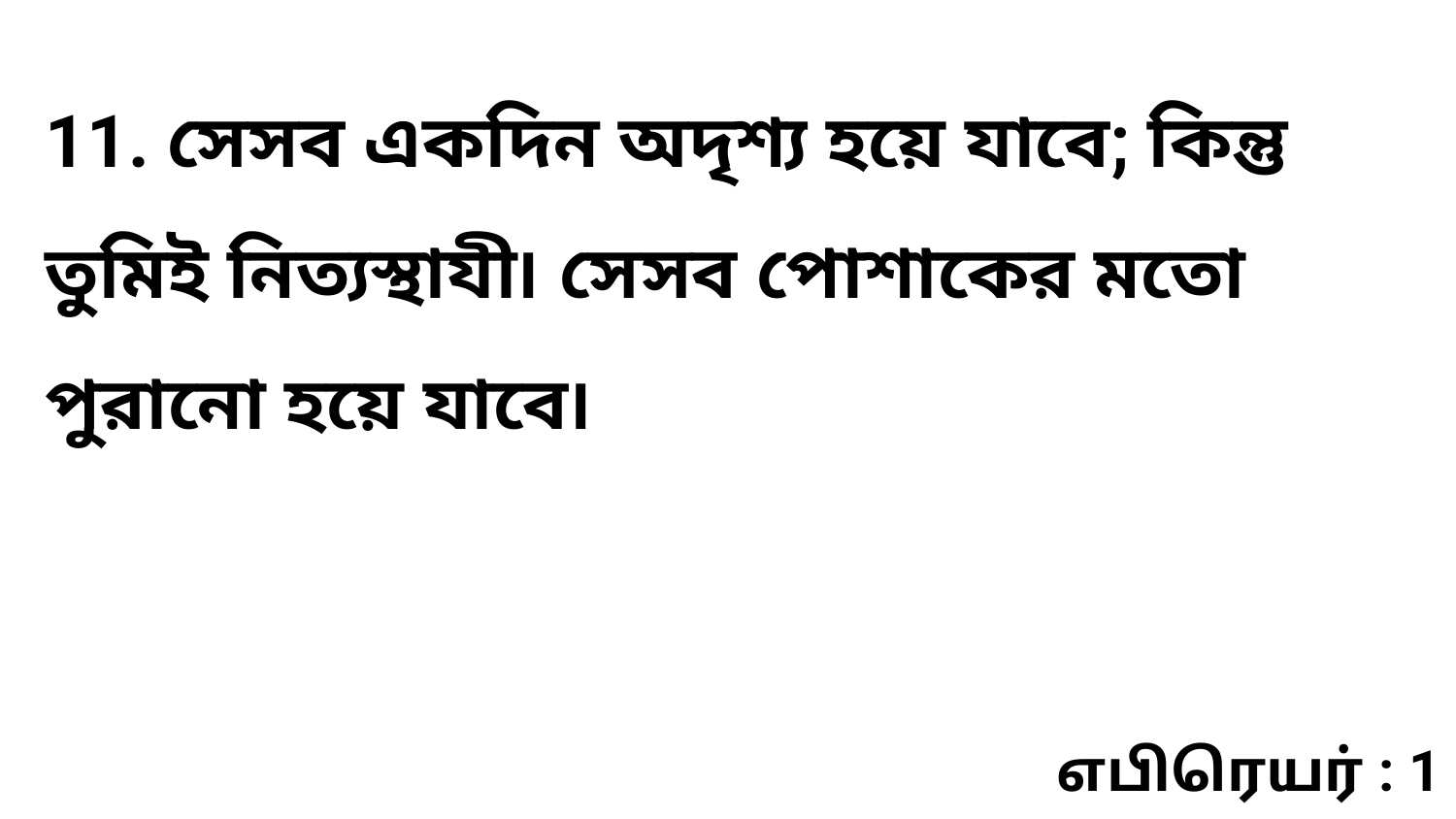

11. সেসব একদিন অদৃশ্য হয়ে যাবে; কিন্তু তুমিই নিত্যস্থাযী৷ সেসব পোশাকের মতো পুরানো হয়ে যাবে৷
எபிரெயர் : 1